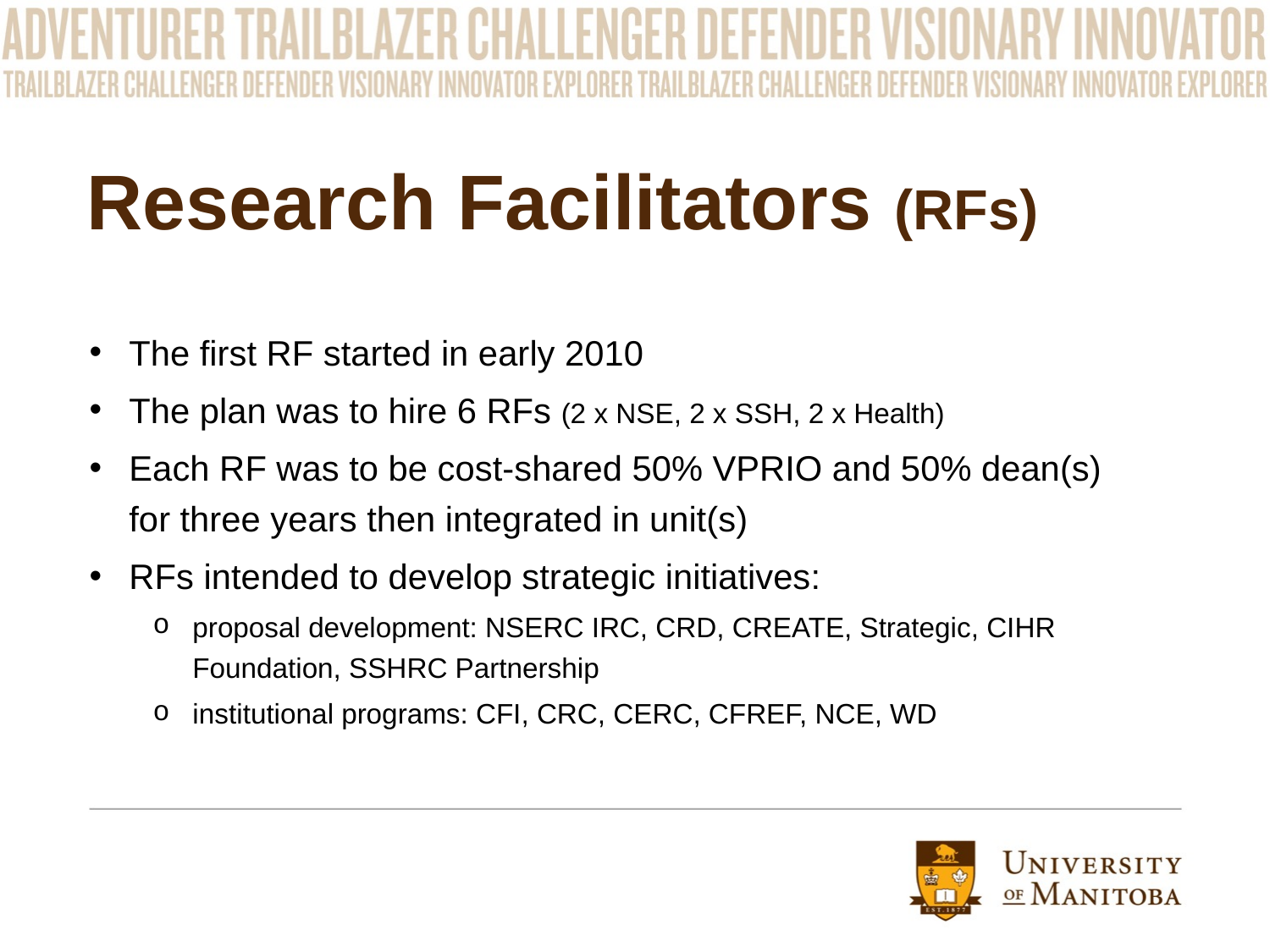

# Research Facilitators (RFs)
The first RF started in early 2010
The plan was to hire 6 RFs (2 x NSE, 2 x SSH, 2 x Health)
Each RF was to be cost-shared 50% VPRIO and 50% dean(s) for three years then integrated in unit(s)
RFs intended to develop strategic initiatives:
proposal development: NSERC IRC, CRD, CREATE, Strategic, CIHR Foundation, SSHRC Partnership
institutional programs: CFI, CRC, CERC, CFREF, NCE, WD